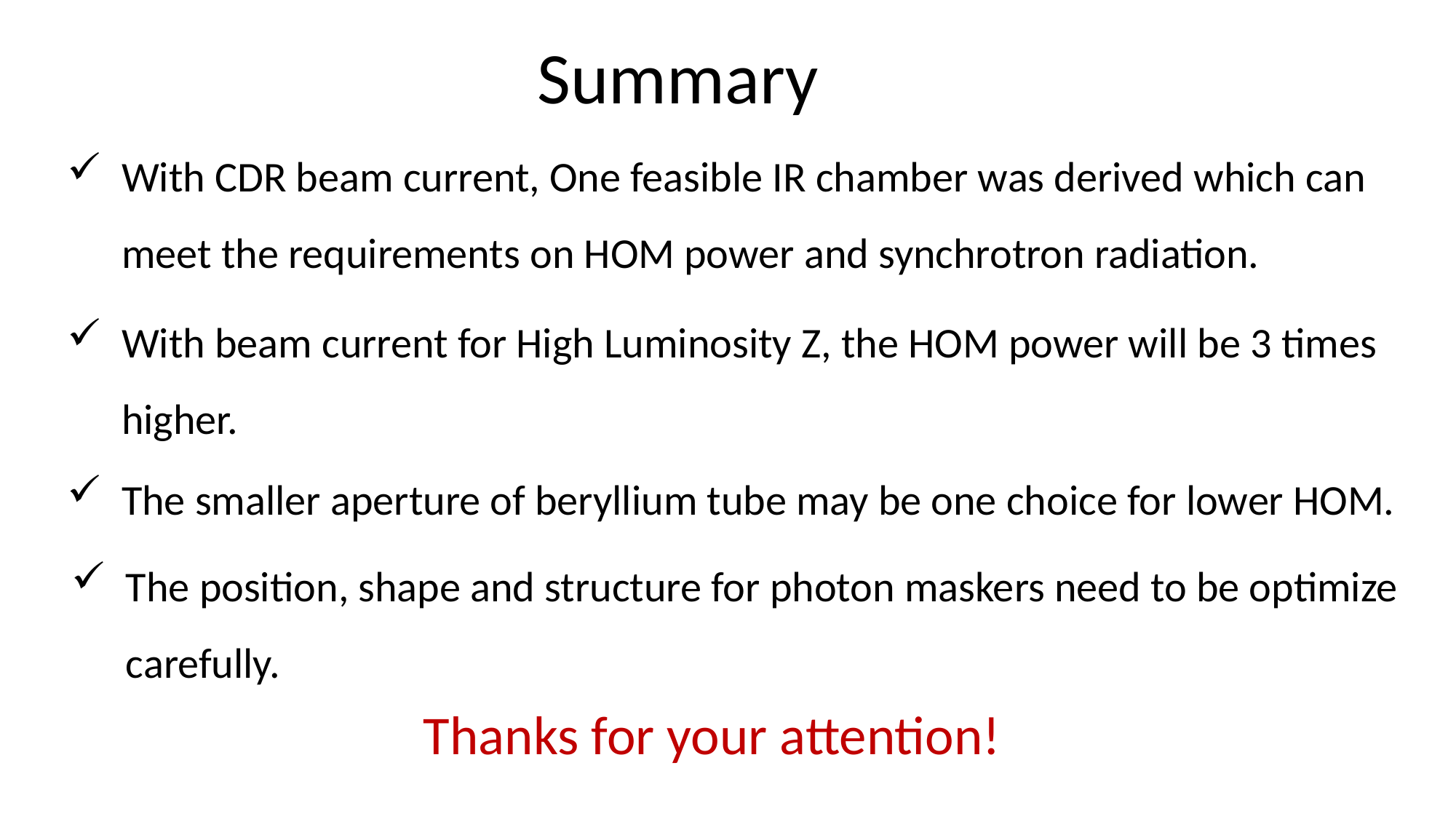

Summary
With CDR beam current, One feasible IR chamber was derived which can meet the requirements on HOM power and synchrotron radiation.
With beam current for High Luminosity Z, the HOM power will be 3 times higher.
The smaller aperture of beryllium tube may be one choice for lower HOM.
The position, shape and structure for photon maskers need to be optimize carefully.
Thanks for your attention!